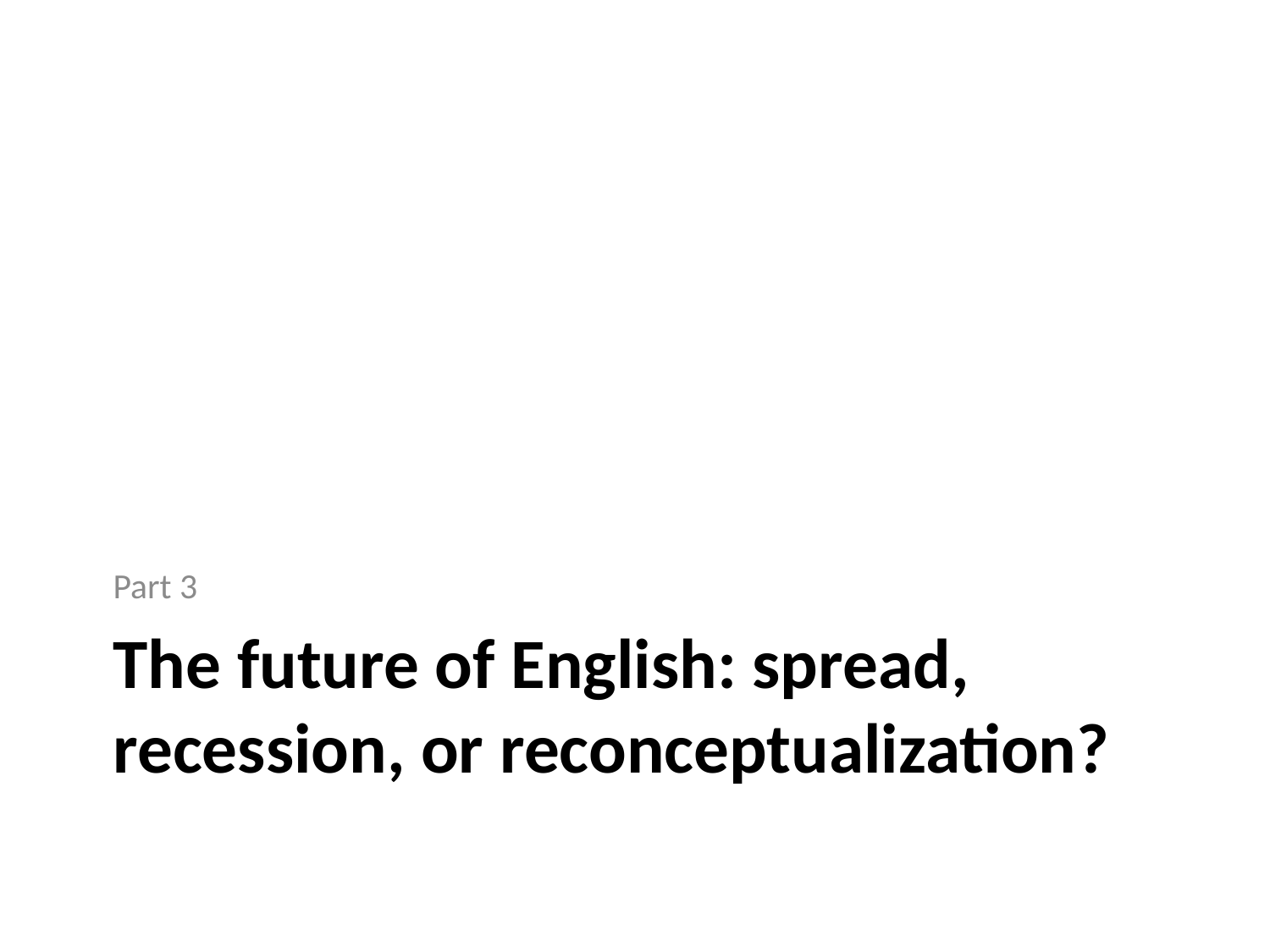

Part 3
# The future of English: spread, recession, or reconceptualization?